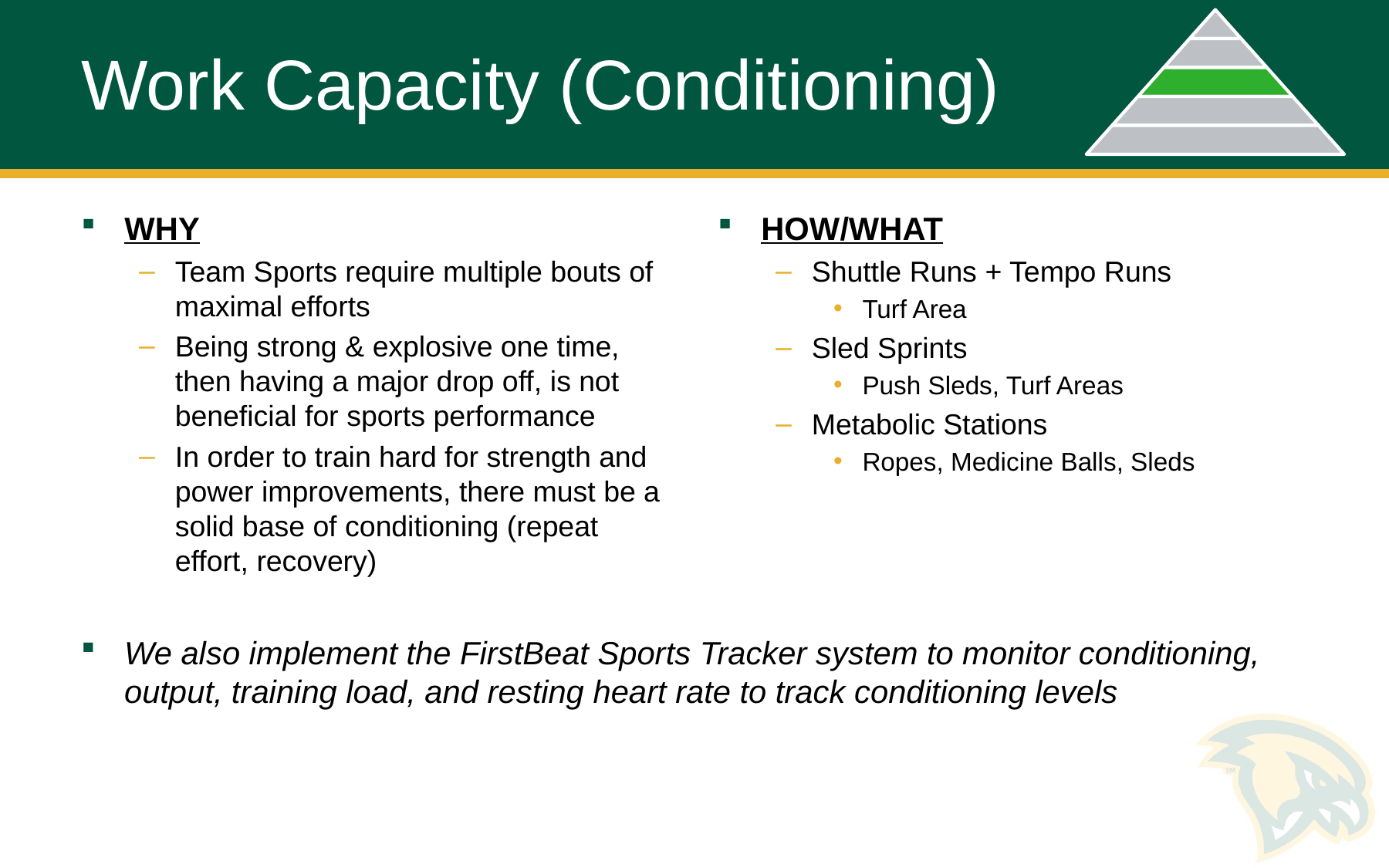

# Work Capacity (Conditioning)

WHY
Team Sports require multiple bouts of maximal efforts
Being strong & explosive one time, then having a major drop off, is not beneficial for sports performance
In order to train hard for strength and power improvements, there must be a solid base of conditioning (repeat effort, recovery)
HOW/WHAT
Shuttle Runs + Tempo Runs
Turf Area
Sled Sprints
Push Sleds, Turf Areas
Metabolic Stations
Ropes, Medicine Balls, Sleds

We also implement the FirstBeat Sports Tracker system to monitor conditioning, output, training load, and resting heart rate to track conditioning levels